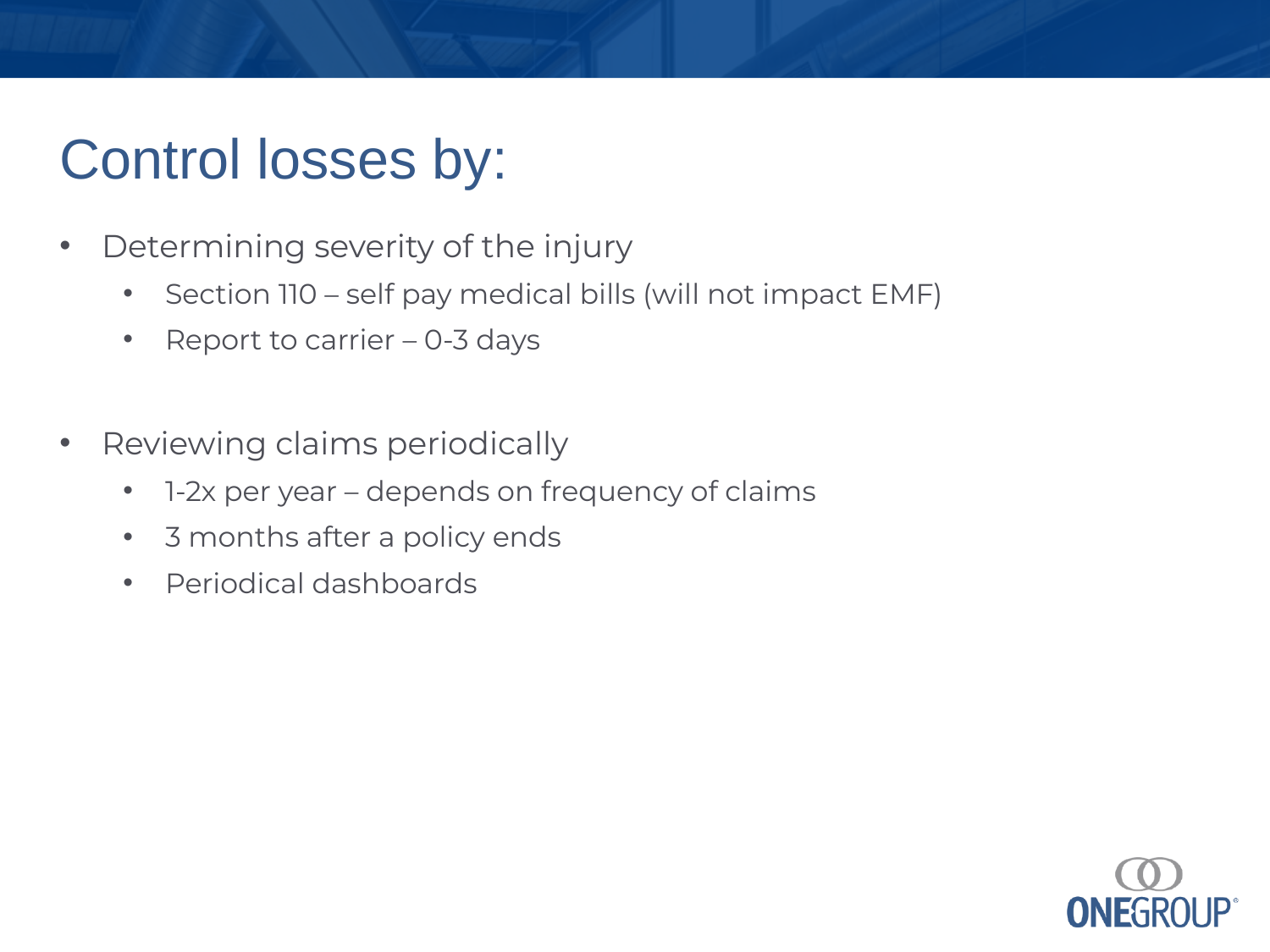

# Control losses by:
Determining severity of the injury
Section 110 – self pay medical bills (will not impact EMF)
Report to carrier – 0-3 days

Reviewing claims periodically
1-2x per year – depends on frequency of claims
3 months after a policy ends
Periodical dashboards